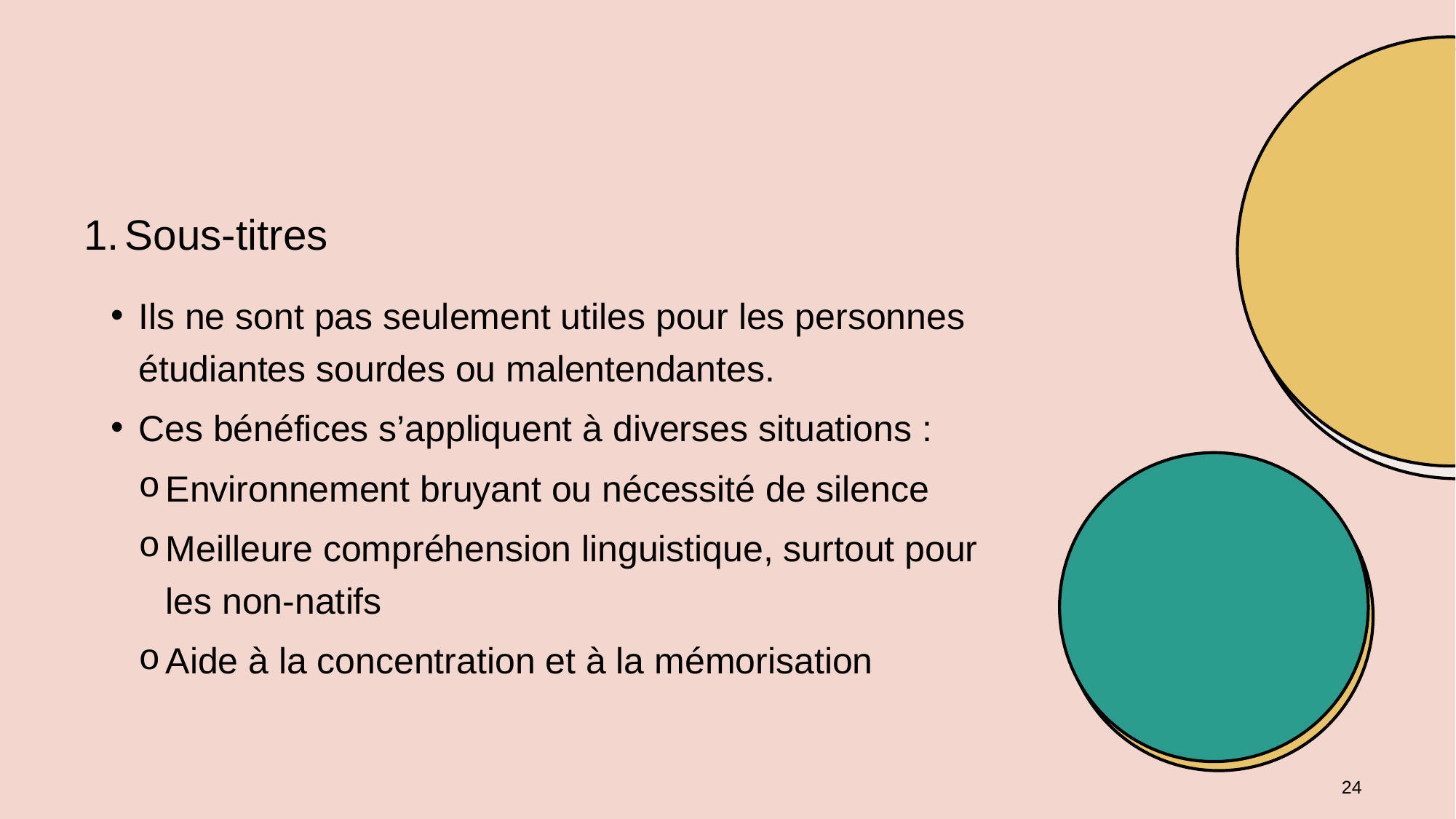

# Sous-titres
Ils ne sont pas seulement utiles pour les personnes étudiantes sourdes ou malentendantes.
Ces bénéfices s’appliquent à diverses situations :
Environnement bruyant ou nécessité de silence
Meilleure compréhension linguistique, surtout pour les non-natifs
Aide à la concentration et à la mémorisation

24